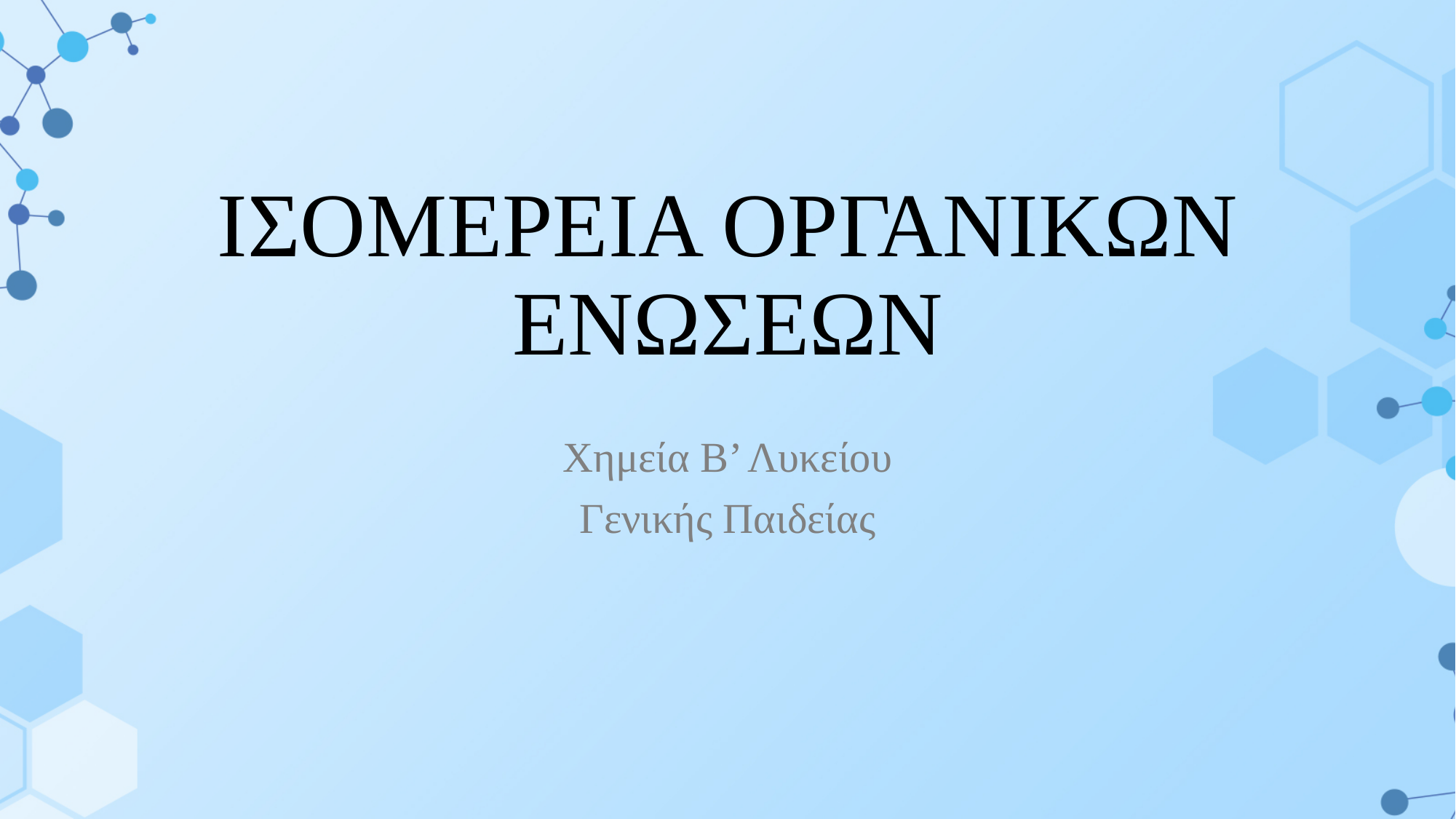

# Ισομερεια Οργανικων Ενωσεων
Χημεία Β’ Λυκείου
Γενικής Παιδείας